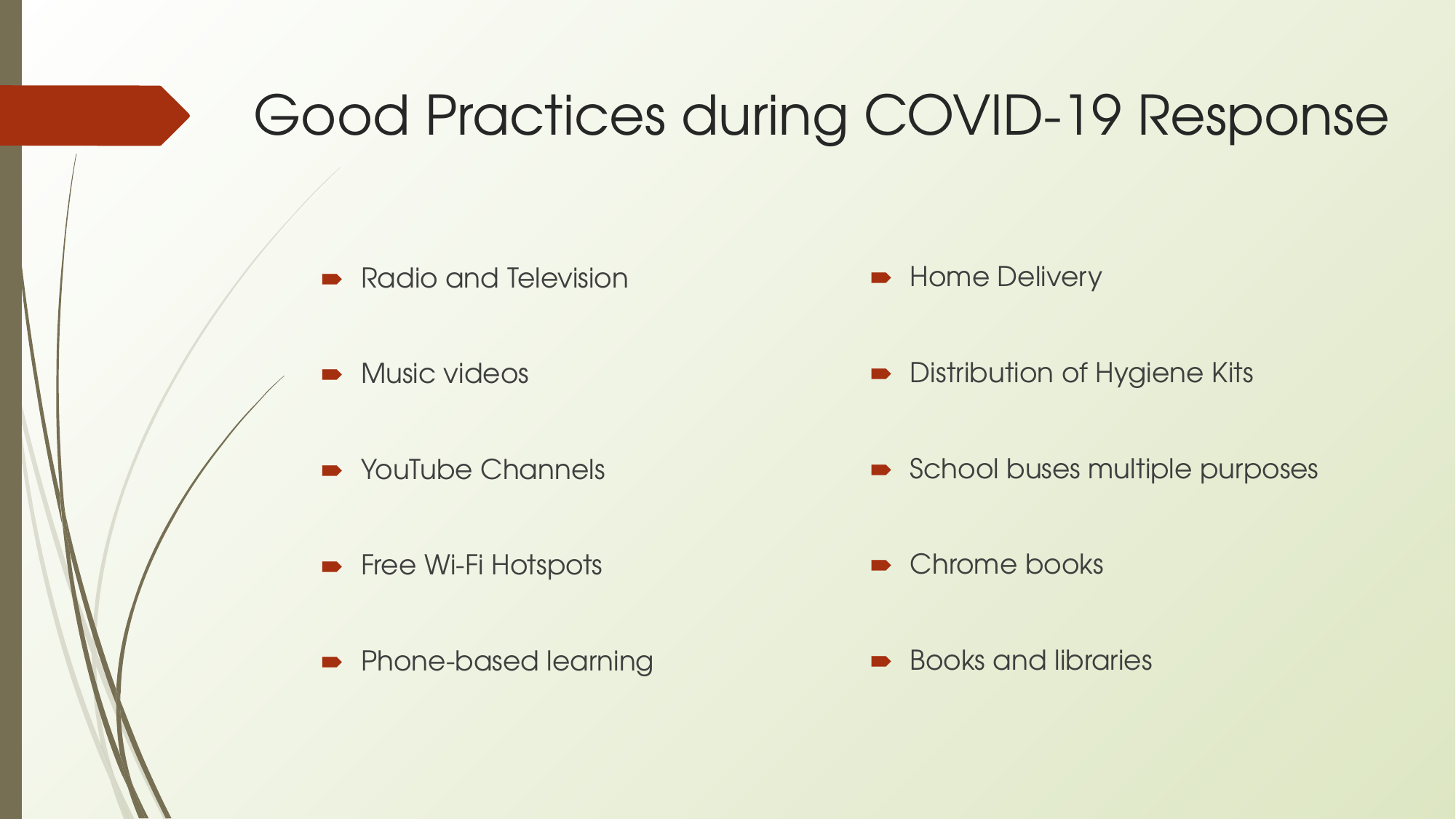

# Good Practices during COVID-19 Response
Home Delivery

Distribution of Hygiene Kits

School buses multiple purposes

Chrome books

Books and libraries

Radio and Television

Music videos

YouTube Channels

Free Wi-Fi Hotspots

Phone-based learning